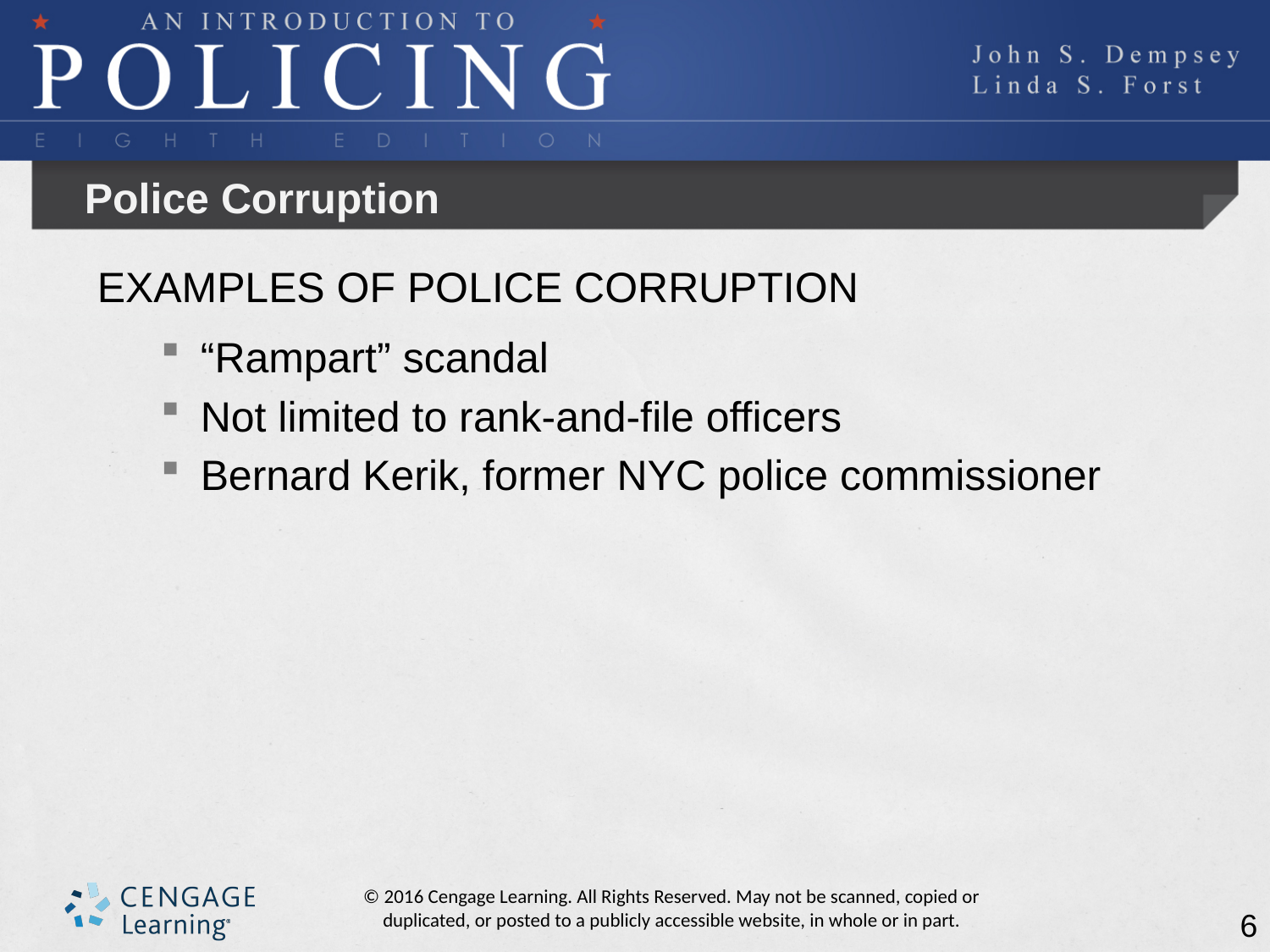

# Police Corruption
EXAMPLES OF POLICE CORRUPTION
“Rampart” scandal
Not limited to rank-and-file officers
Bernard Kerik, former NYC police commissioner

6